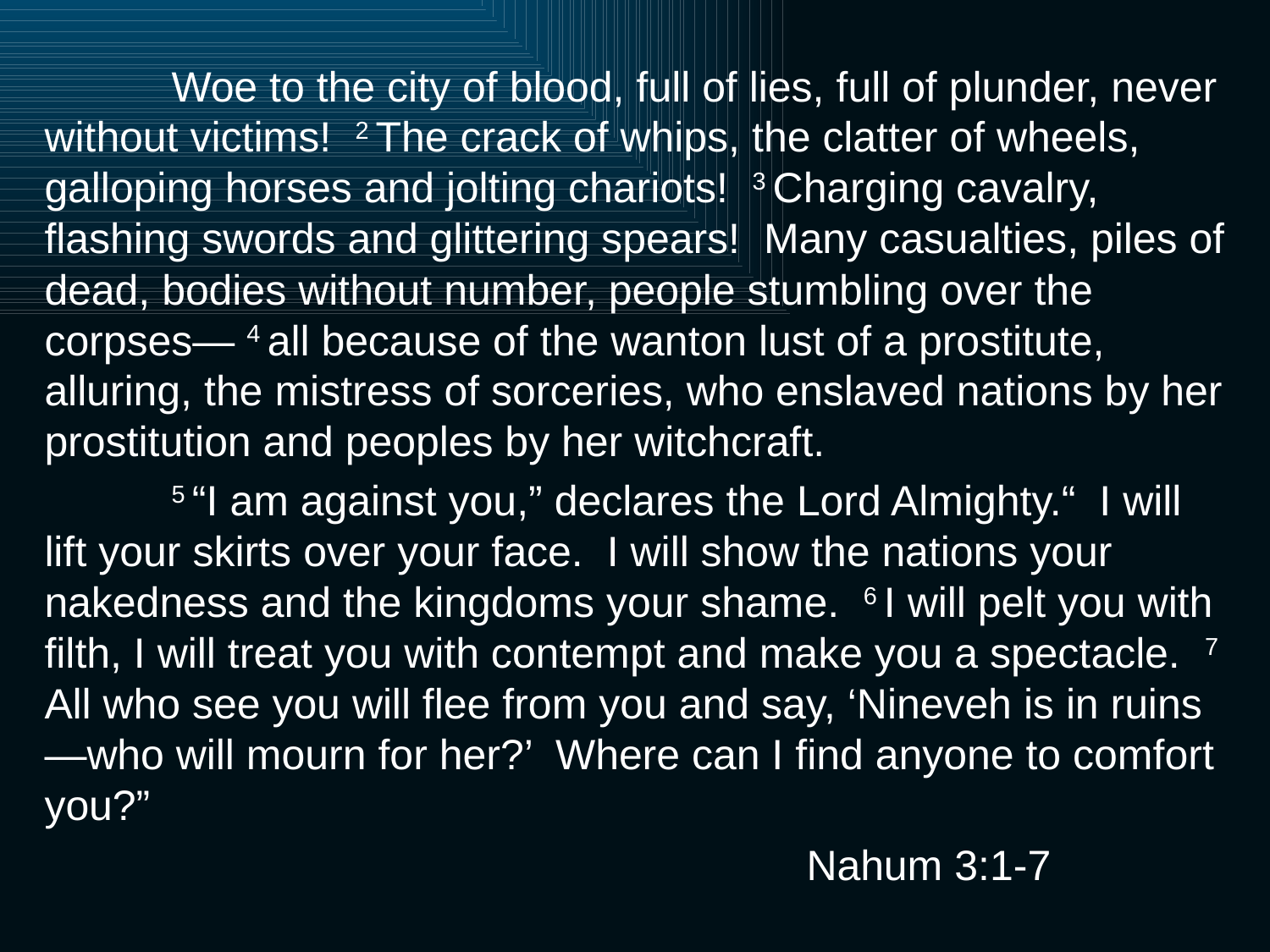

Woe to the city of blood, full of lies, full of plunder, never without victims!  2 The crack of whips, the clatter of wheels, galloping horses and jolting chariots!  3 Charging cavalry, flashing swords and glittering spears!  Many casualties, piles of dead, bodies without number, people stumbling over the corpses— 4 all because of the wanton lust of a prostitute, alluring, the mistress of sorceries, who enslaved nations by her prostitution and peoples by her witchcraft.
	5 “I am against you,” declares the Lord Almighty.“  I will lift your skirts over your face.  I will show the nations your nakedness and the kingdoms your shame.  6 I will pelt you with filth, I will treat you with contempt and make you a spectacle.  7 All who see you will flee from you and say, ‘Nineveh is in ruins—who will mourn for her?’  Where can I find anyone to comfort you?”
						Nahum 3:1-7